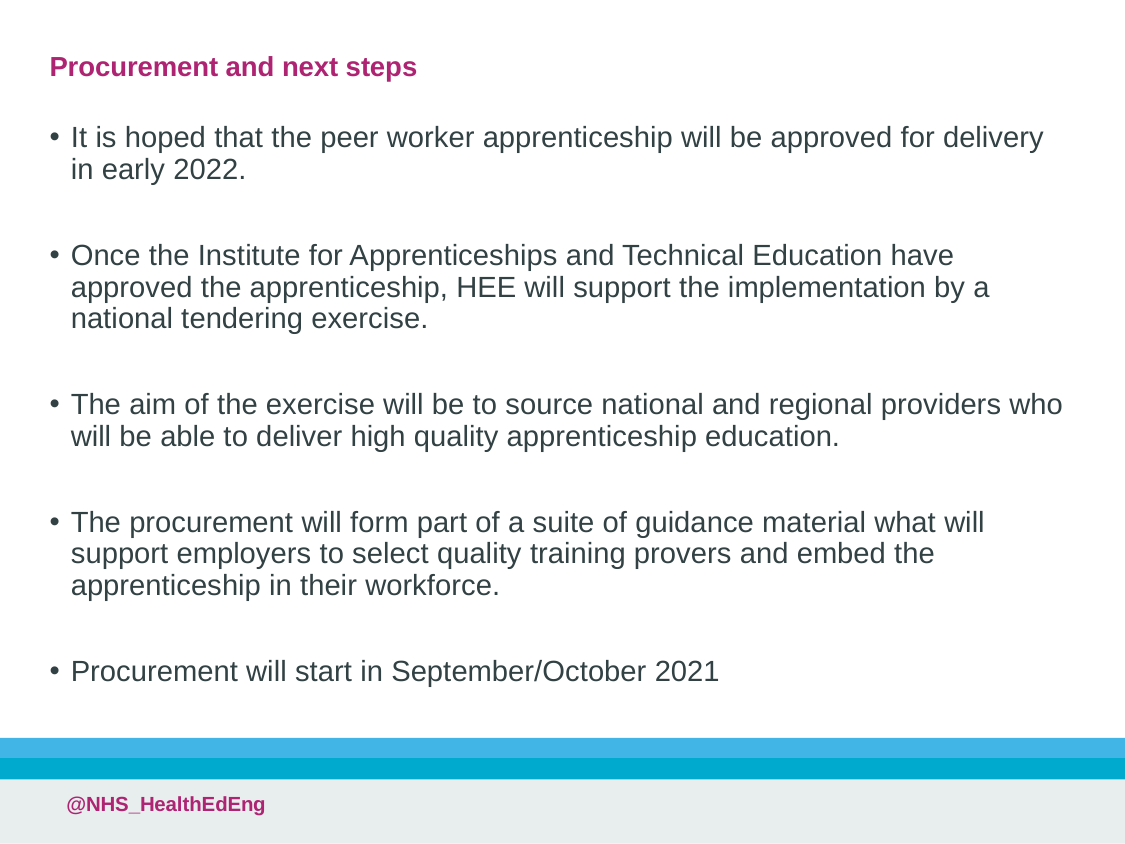

# Procurement and next steps
It is hoped that the peer worker apprenticeship will be approved for delivery in early 2022.

Once the Institute for Apprenticeships and Technical Education have approved the apprenticeship, HEE will support the implementation by a national tendering exercise.

The aim of the exercise will be to source national and regional providers who will be able to deliver high quality apprenticeship education.

The procurement will form part of a suite of guidance material what will support employers to select quality training provers and embed the apprenticeship in their workforce.

Procurement will start in September/October 2021